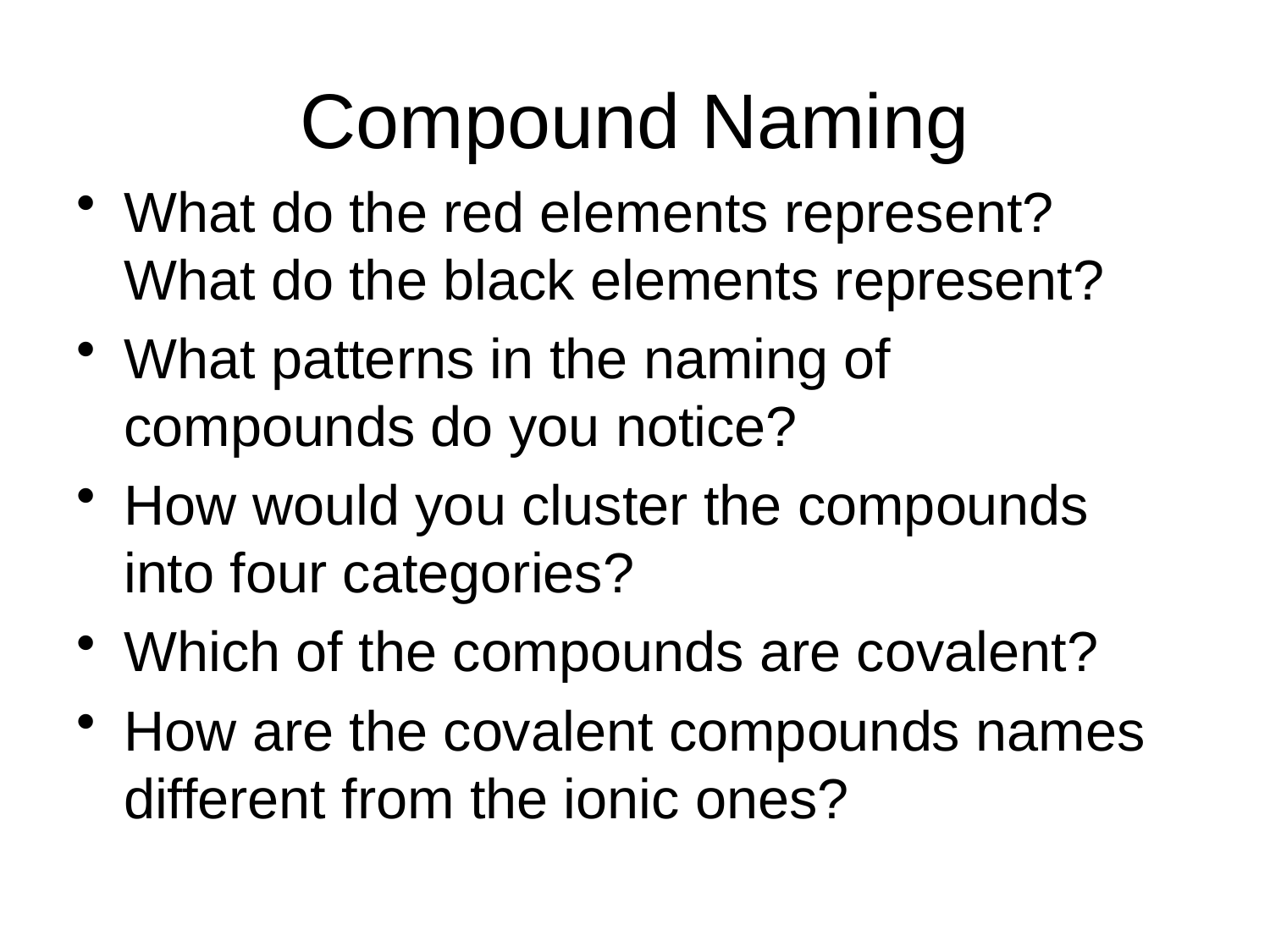

# Compound Naming
What do the red elements represent? What do the black elements represent?
What patterns in the naming of compounds do you notice?
How would you cluster the compounds into four categories?
Which of the compounds are covalent?
How are the covalent compounds names different from the ionic ones?